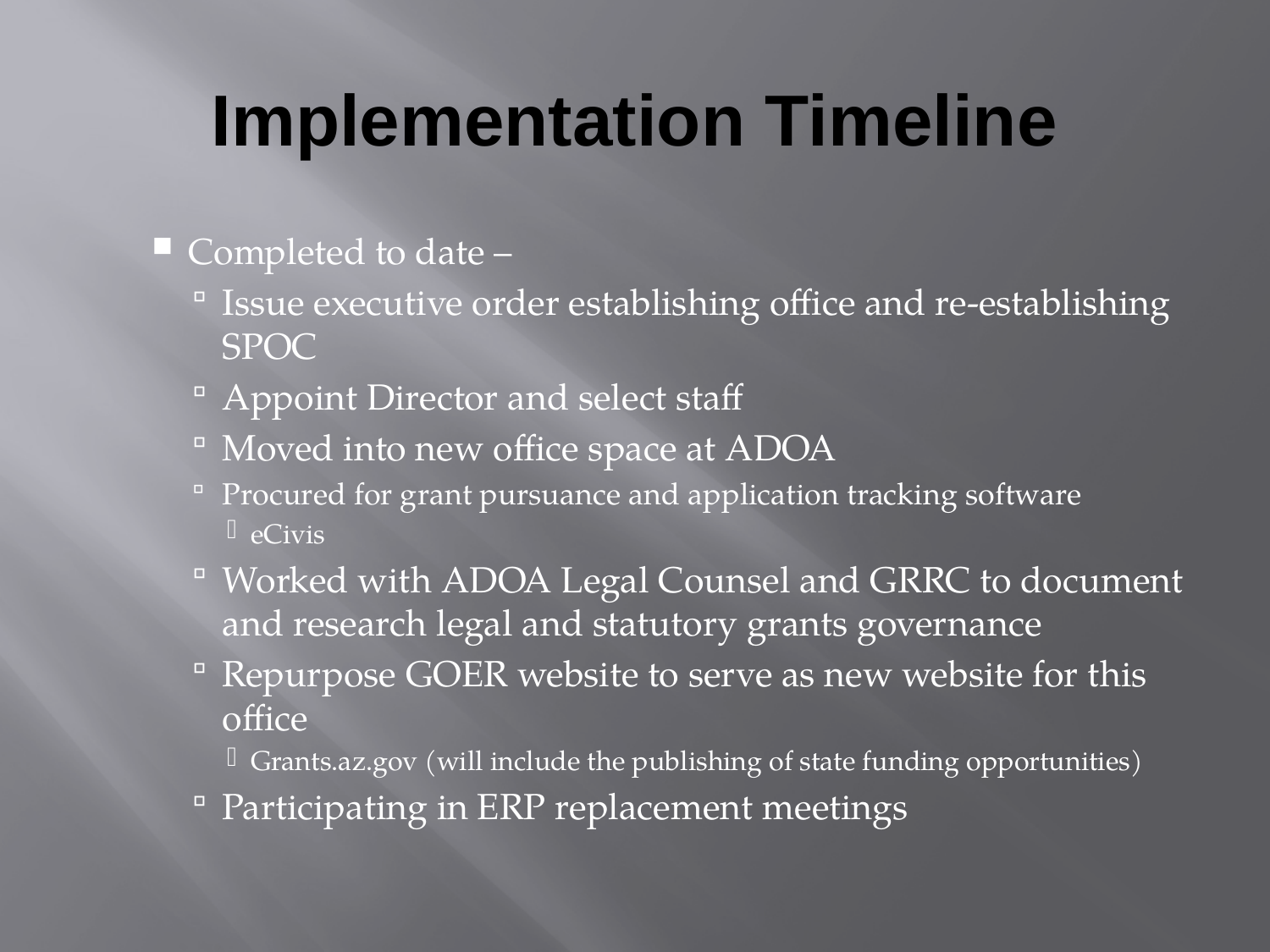

# Implementation Timeline
Completed to date –
Issue executive order establishing office and re-establishing SPOC
Appoint Director and select staff
Moved into new office space at ADOA
Procured for grant pursuance and application tracking software
eCivis
Worked with ADOA Legal Counsel and GRRC to document and research legal and statutory grants governance
Repurpose GOER website to serve as new website for this office
Grants.az.gov (will include the publishing of state funding opportunities)
Participating in ERP replacement meetings